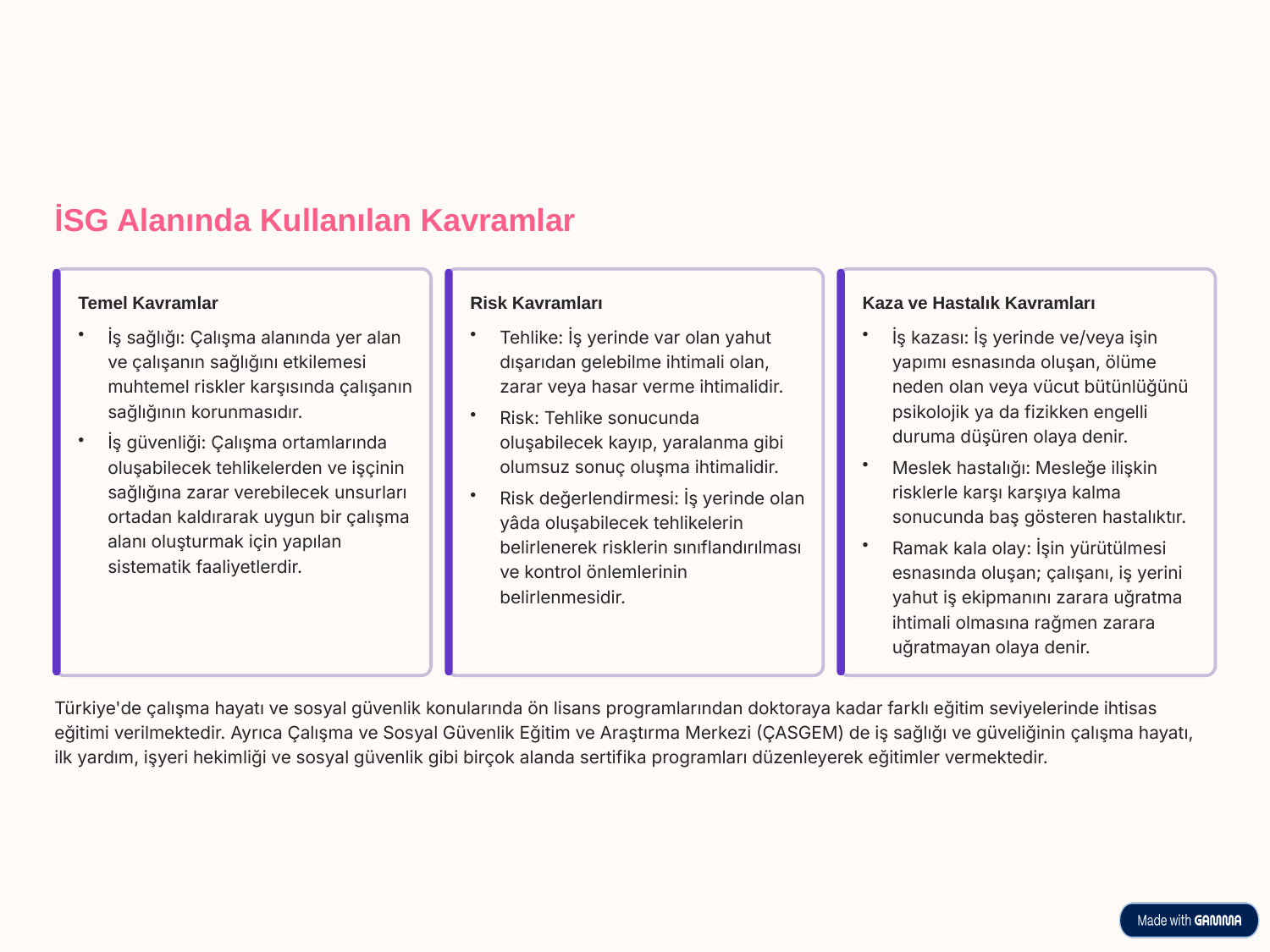

İSG Alanında Kullanılan Kavramlar

Temel Kavramlar
Risk Kavramları
Kaza ve Hastalık Kavramları
İş sağlığı: Çalışma alanında yer alan ve çalışanın sağlığını etkilemesi muhtemel riskler karşısında çalışanın sağlığının korunmasıdır.
Tehlike: İş yerinde var olan yahut dışarıdan gelebilme ihtimali olan, zarar veya hasar verme ihtimalidir.
İş kazası: İş yerinde ve/veya işin yapımı esnasında oluşan, ölüme neden olan veya vücut bütünlüğünü psikolojik ya da fizikken engelli duruma düşüren olaya denir.
Risk: Tehlike sonucunda oluşabilecek kayıp, yaralanma gibi olumsuz sonuç oluşma ihtimalidir.
İş güvenliği: Çalışma ortamlarında oluşabilecek tehlikelerden ve işçinin sağlığına zarar verebilecek unsurları ortadan kaldırarak uygun bir çalışma alanı oluşturmak için yapılan sistematik faaliyetlerdir.
Meslek hastalığı: Mesleğe ilişkin risklerle karşı karşıya kalma sonucunda baş gösteren hastalıktır.
Risk değerlendirmesi: İş yerinde olan yâda oluşabilecek tehlikelerin belirlenerek risklerin sınıflandırılması ve kontrol önlemlerinin belirlenmesidir.
Ramak kala olay: İşin yürütülmesi esnasında oluşan; çalışanı, iş yerini yahut iş ekipmanını zarara uğratma ihtimali olmasına rağmen zarara uğratmayan olaya denir.
Türkiye'de çalışma hayatı ve sosyal güvenlik konularında ön lisans programlarından doktoraya kadar farklı eğitim seviyelerinde ihtisas eğitimi verilmektedir. Ayrıca Çalışma ve Sosyal Güvenlik Eğitim ve Araştırma Merkezi (ÇASGEM) de iş sağlığı ve güveliğinin çalışma hayatı, ilk yardım, işyeri hekimliği ve sosyal güvenlik gibi birçok alanda sertifika programları düzenleyerek eğitimler vermektedir.